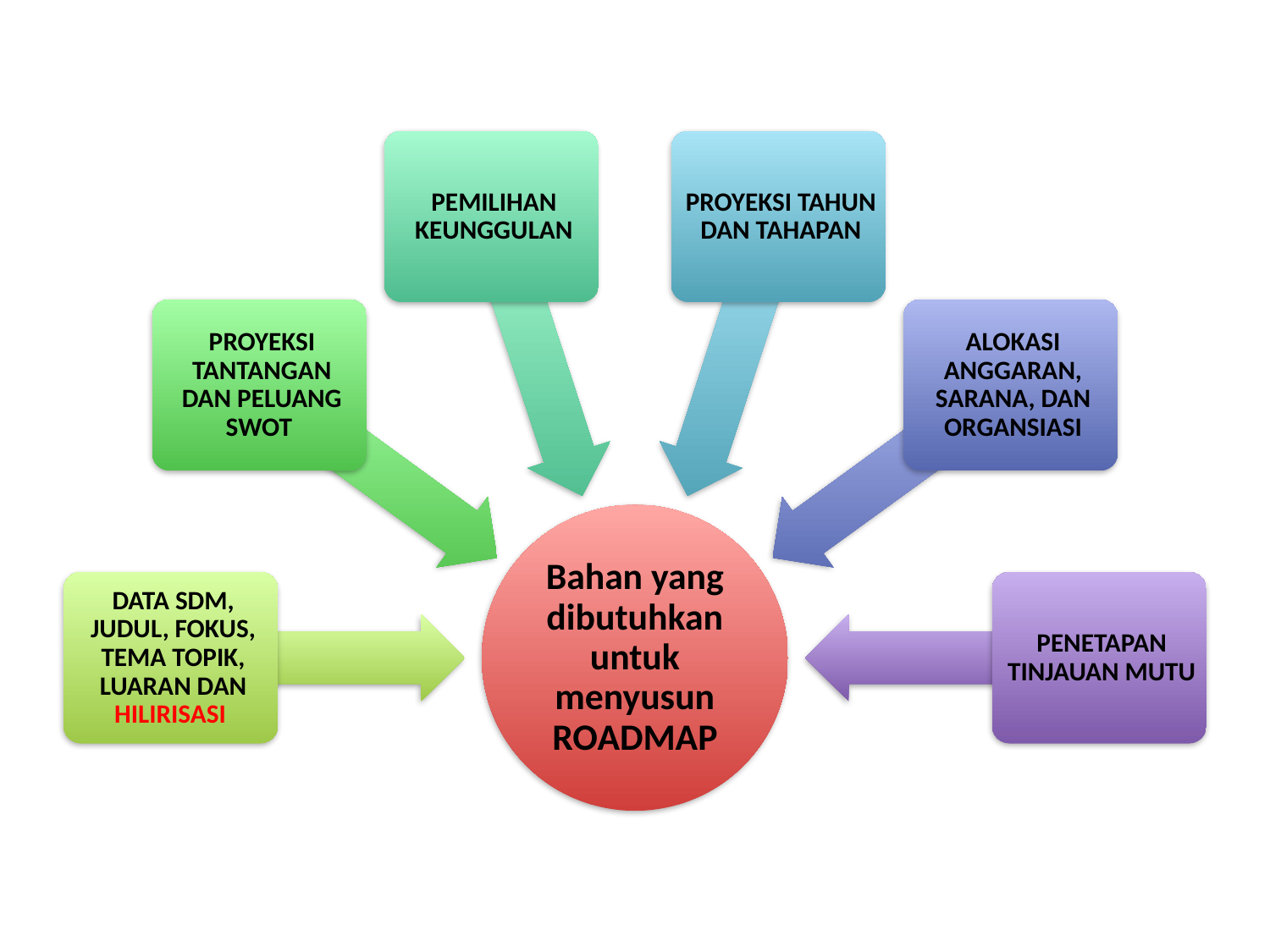

Bahan yang dibutuhkan untuk menyusun ROADMAP
DATA SDM, JUDUL, FOKUS, TEMA TOPIK, LUARAN DAN HILIRISASI
PROYEKSI TANTANGAN DAN PELUANG SWOT
PEMILIHAN KEUNGGULAN
PROYEKSI TAHUN DAN TAHAPAN
ALOKASI ANGGARAN, SARANA, DAN ORGANSIASI
PENETAPAN TINJAUAN MUTU